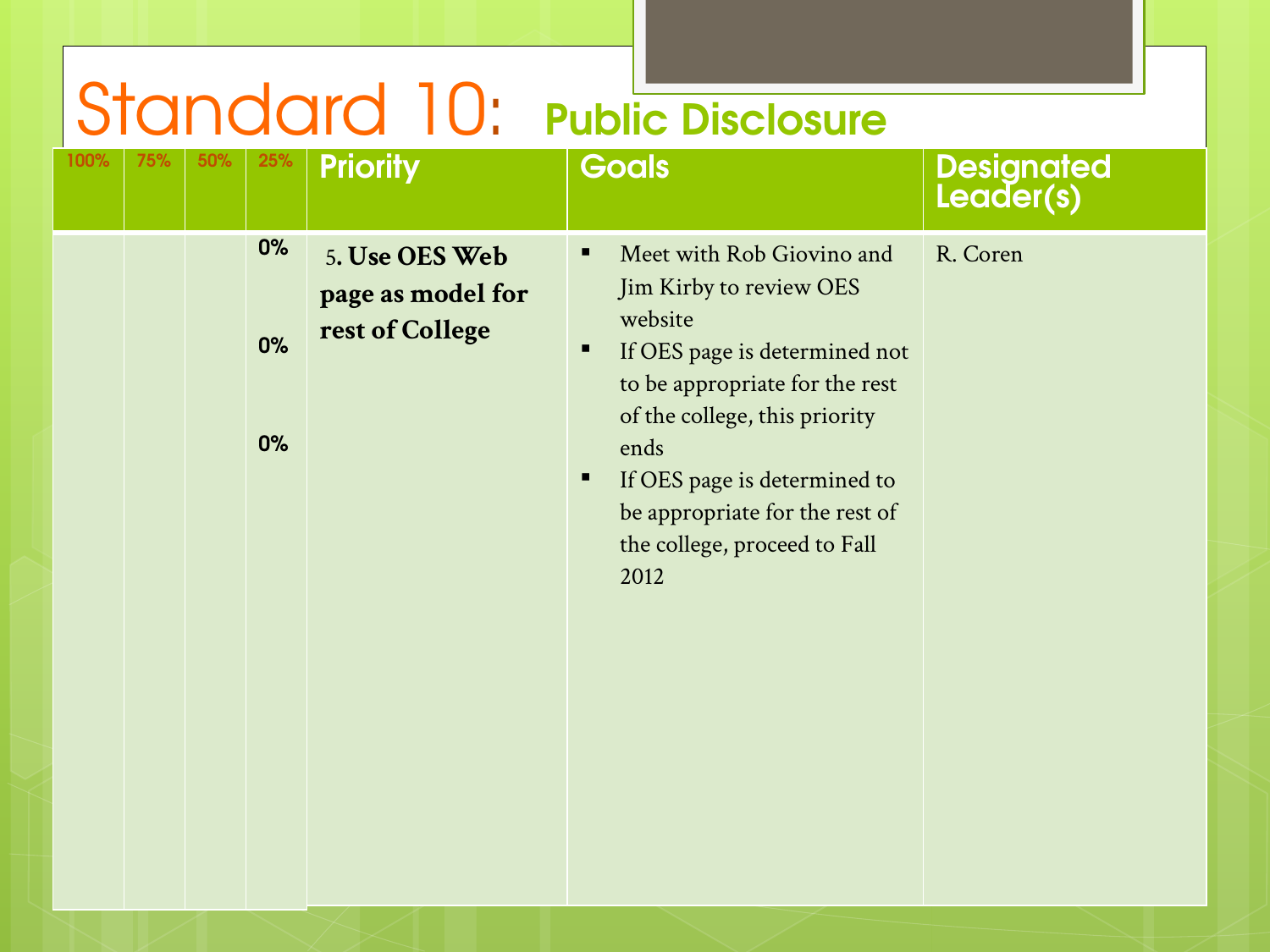

# Standard 10:  Public Disclosure
| 100% | 75% | 50% | 25% |
| --- | --- | --- | --- |
|  |  |  | 0% 0% 0% |
|  | Priority | Goals | Designated Leader(s) |
| --- | --- | --- | --- |
|  | 5. Use OES Web page as model for rest of College | Meet with Rob Giovino and Jim Kirby to review OES website If OES page is determined not to be appropriate for the rest of the college, this priority ends If OES page is determined to be appropriate for the rest of the college, proceed to Fall 2012 | R. Coren |